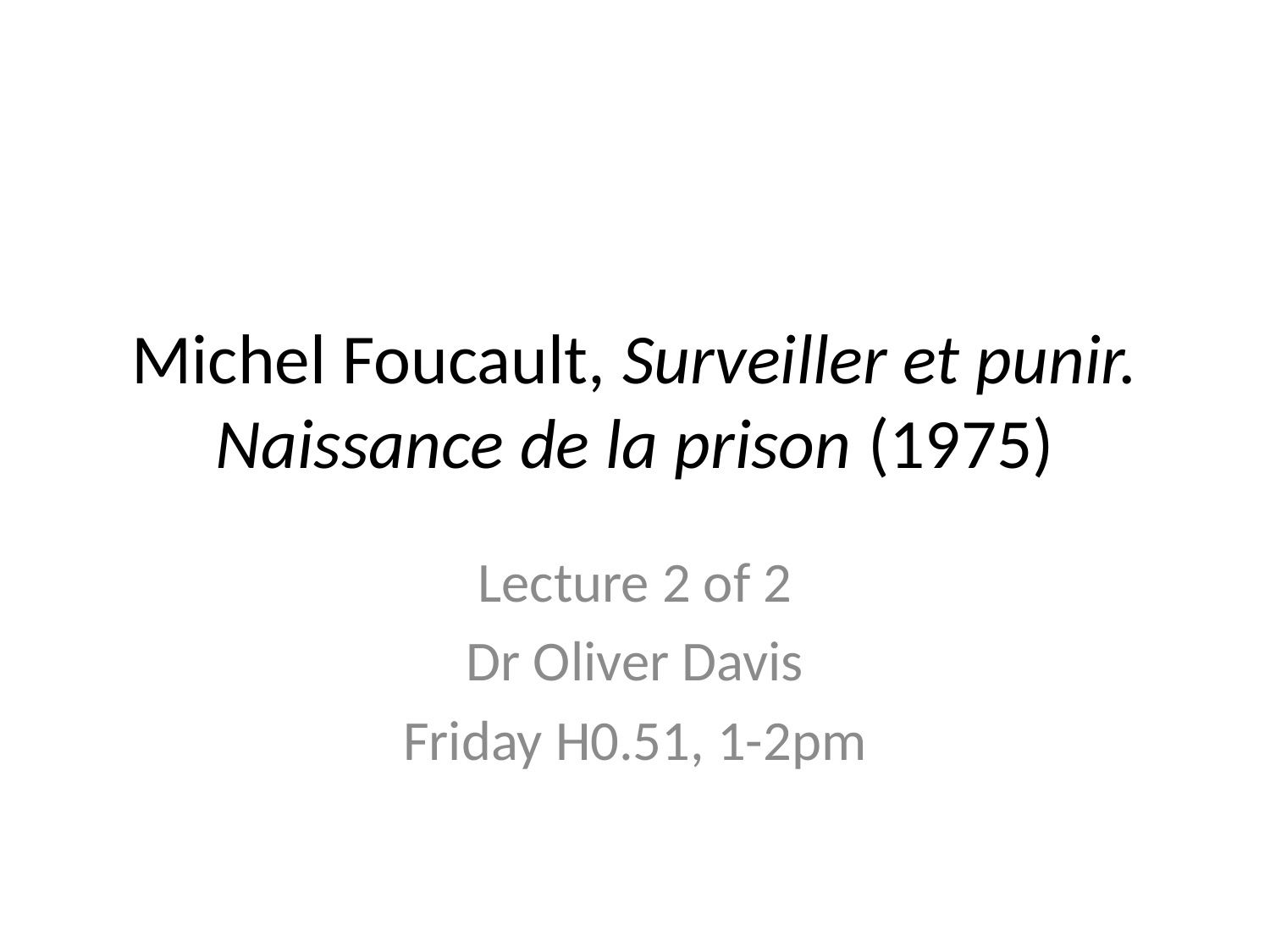

# Michel Foucault, Surveiller et punir. Naissance de la prison (1975)
Lecture 2 of 2
Dr Oliver Davis
Friday H0.51, 1-2pm